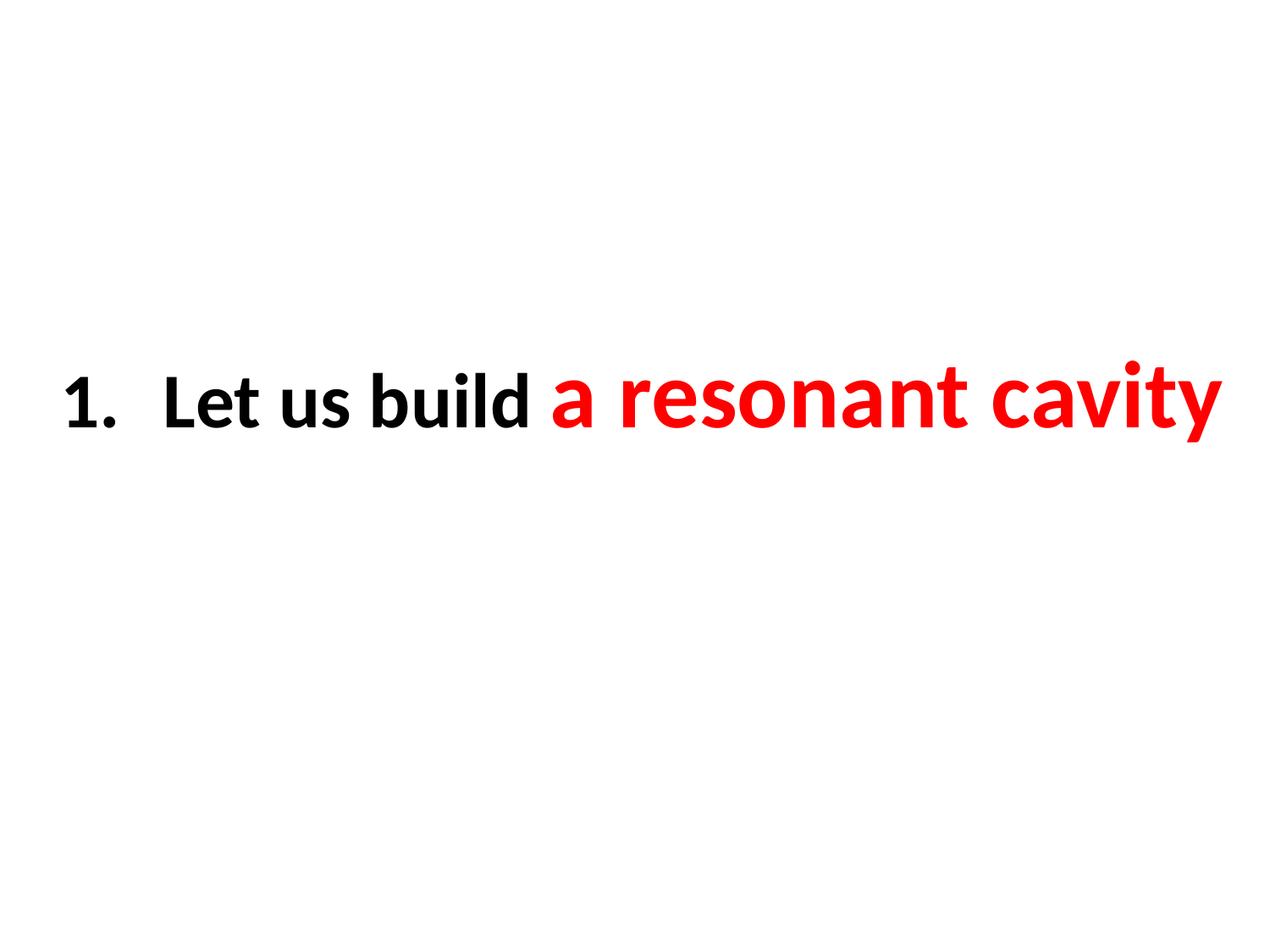

#
Let us build a resonant cavity